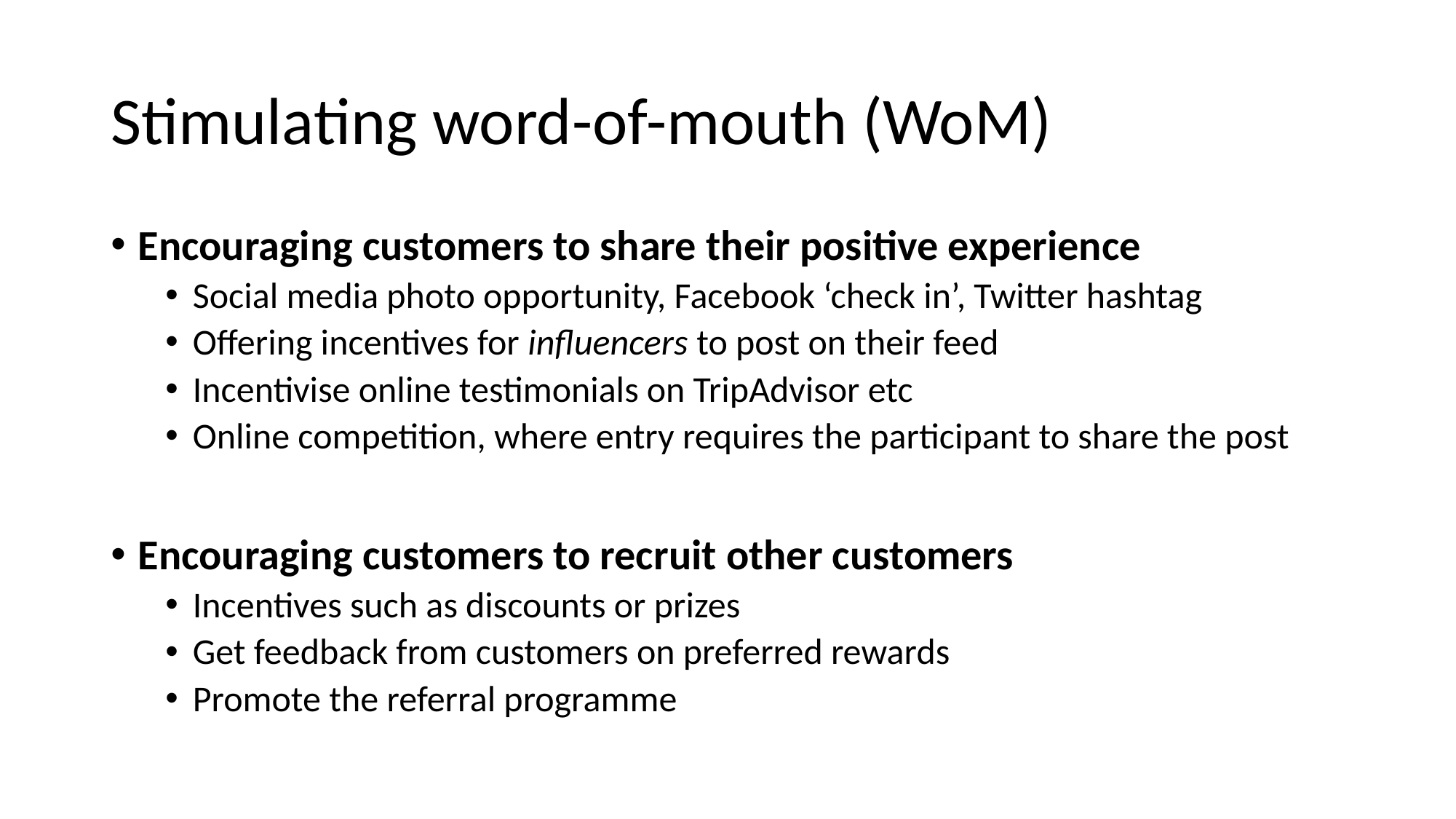

# Stimulating word-of-mouth (WoM)
Encouraging customers to share their positive experience
Social media photo opportunity, Facebook ‘check in’, Twitter hashtag
Offering incentives for influencers to post on their feed
Incentivise online testimonials on TripAdvisor etc
Online competition, where entry requires the participant to share the post

Encouraging customers to recruit other customers
Incentives such as discounts or prizes
Get feedback from customers on preferred rewards
Promote the referral programme